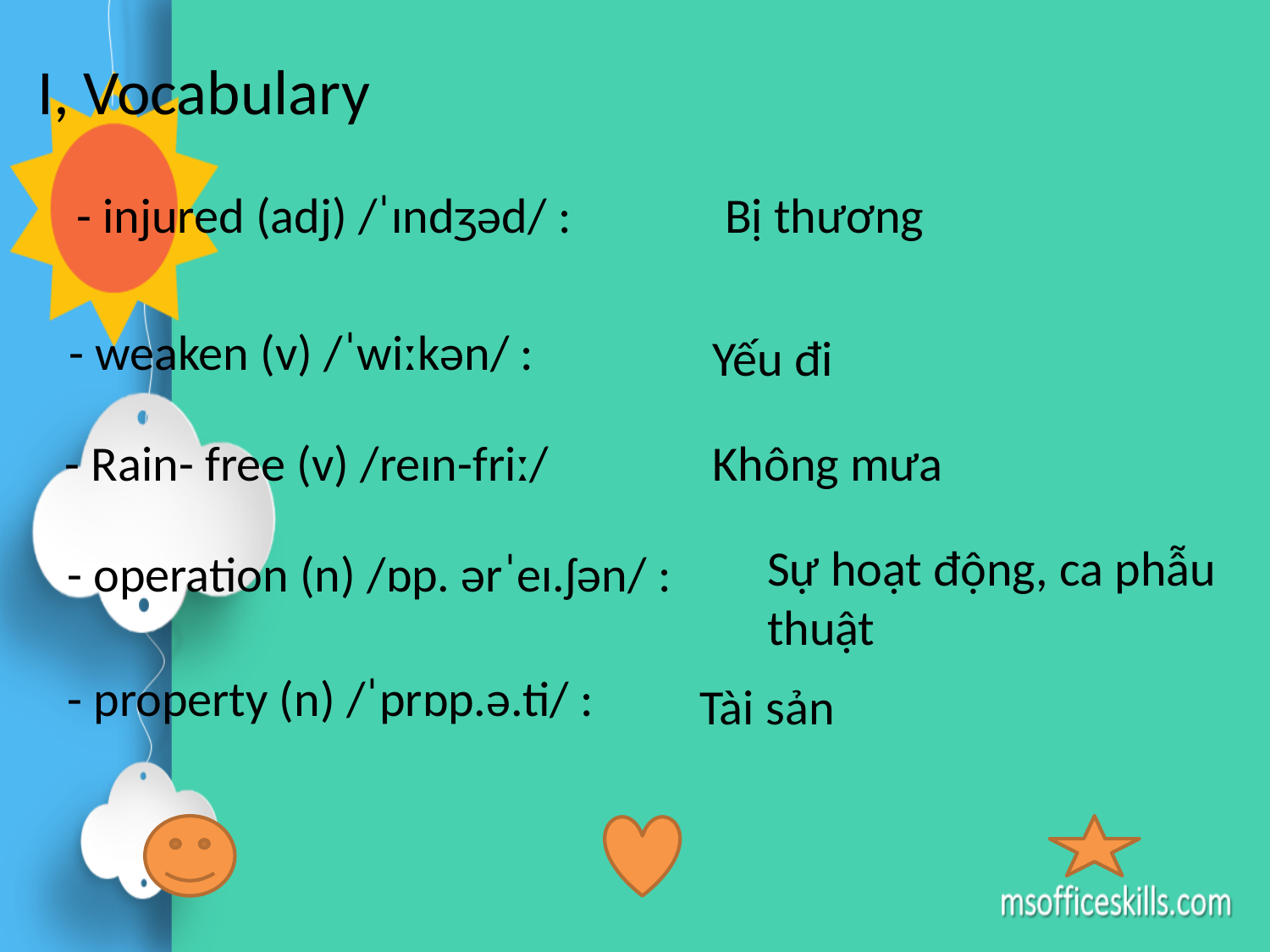

I, Vocabulary
- injured (adj) /ˈɪndʒəd/ :

Bị thương
- weaken (v) /ˈwiːkən/ :

Yếu đi
- Rain- free (v) /reɪn-friː/
Không mưa
Sự hoạt động, ca phẫu thuật
- operation (n) /ɒp. ərˈeɪ.ʃən/ :

- property (n) /ˈprɒp.ə.ti/ :
 Tài sản